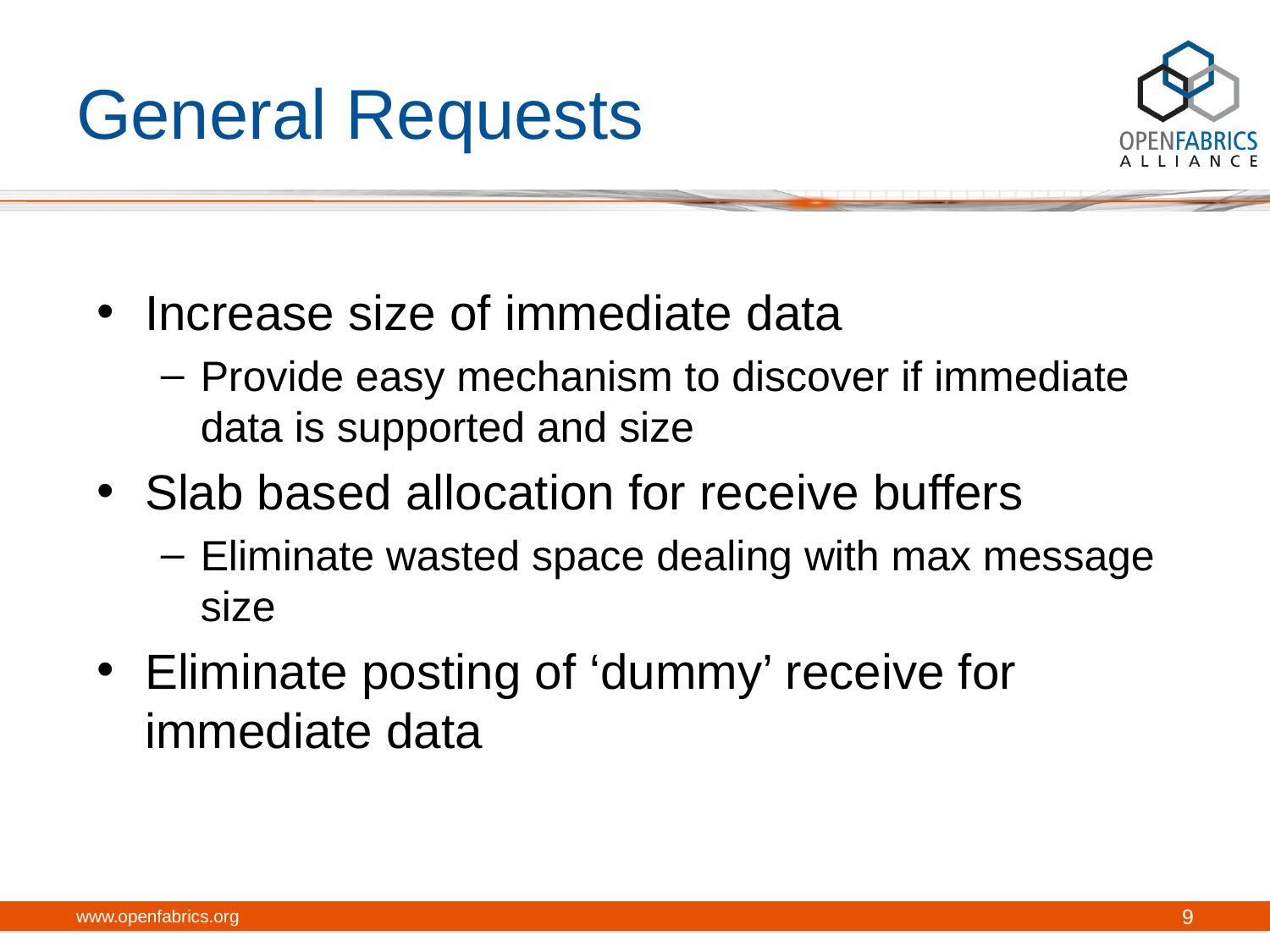

# General Requests
Increase size of immediate data
Provide easy mechanism to discover if immediate data is supported and size
Slab based allocation for receive buffers
Eliminate wasted space dealing with max message size
Eliminate posting of ‘dummy’ receive for immediate data
www.openfabrics.org
9